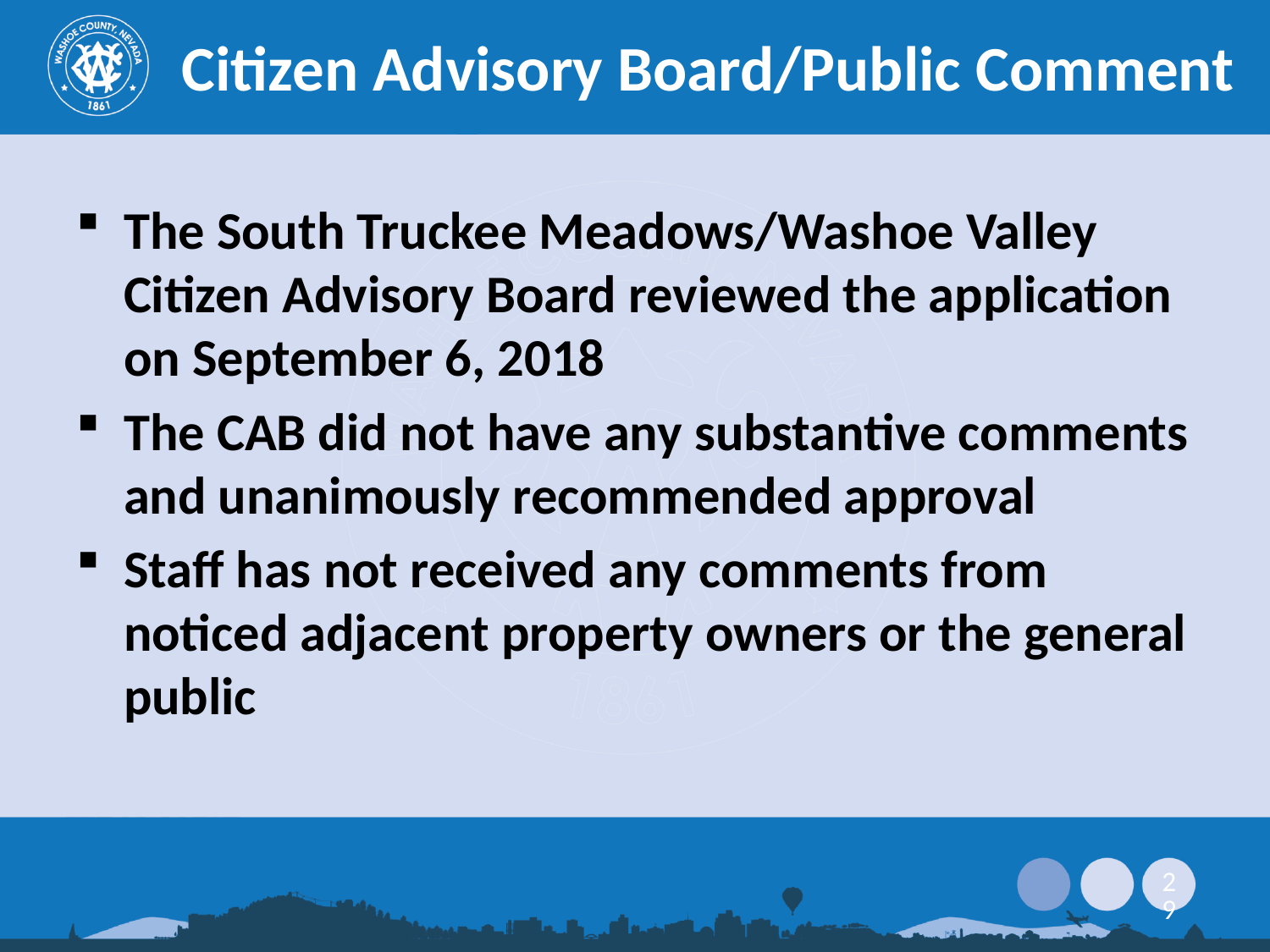

Citizen Advisory Board/Public Comment
The South Truckee Meadows/Washoe Valley Citizen Advisory Board reviewed the application on September 6, 2018
The CAB did not have any substantive comments and unanimously recommended approval
Staff has not received any comments from noticed adjacent property owners or the general public